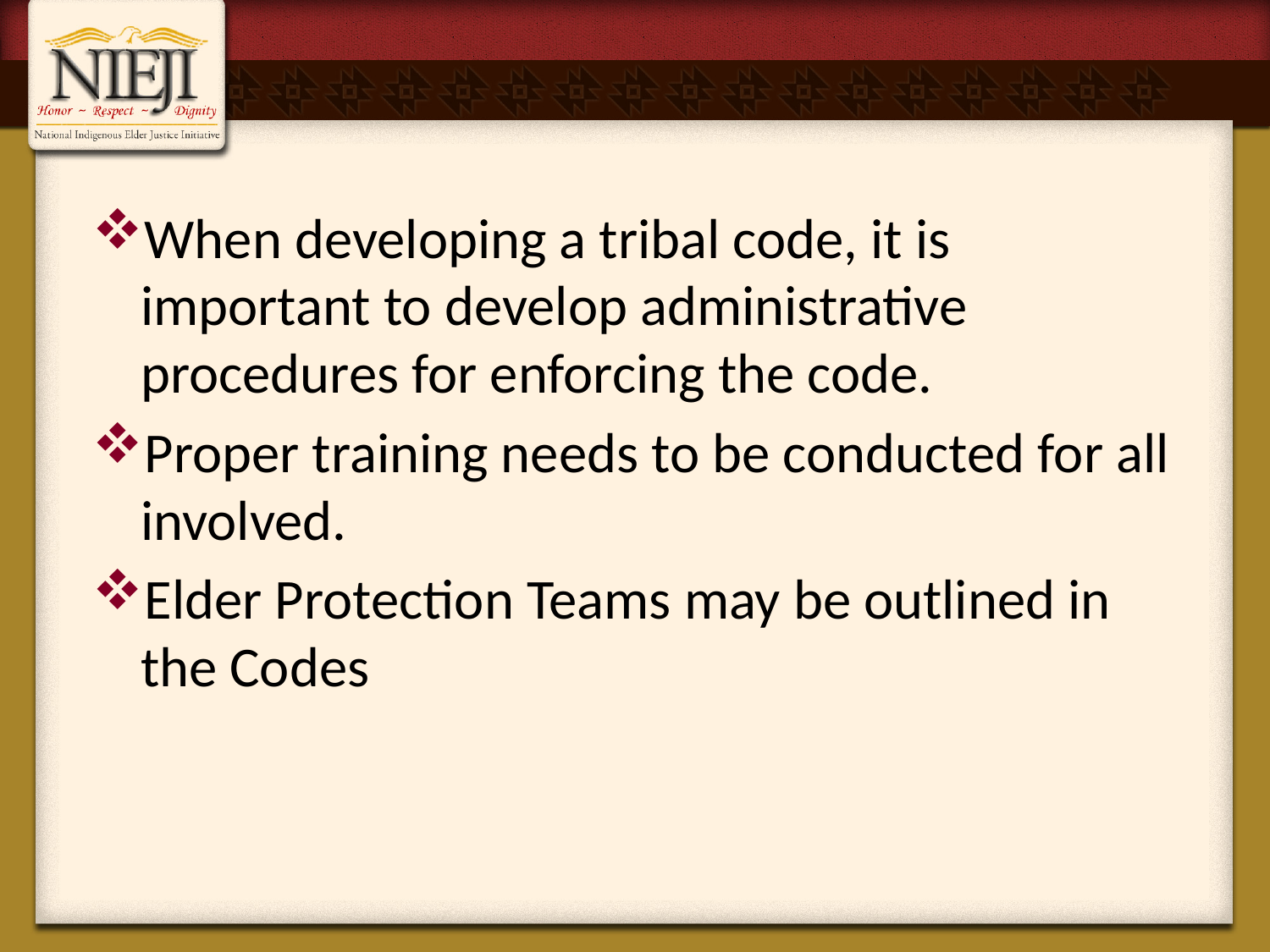

# {Hidden}
When developing a tribal code, it is important to develop administrative procedures for enforcing the code.
Proper training needs to be conducted for all involved.
Elder Protection Teams may be outlined in the Codes